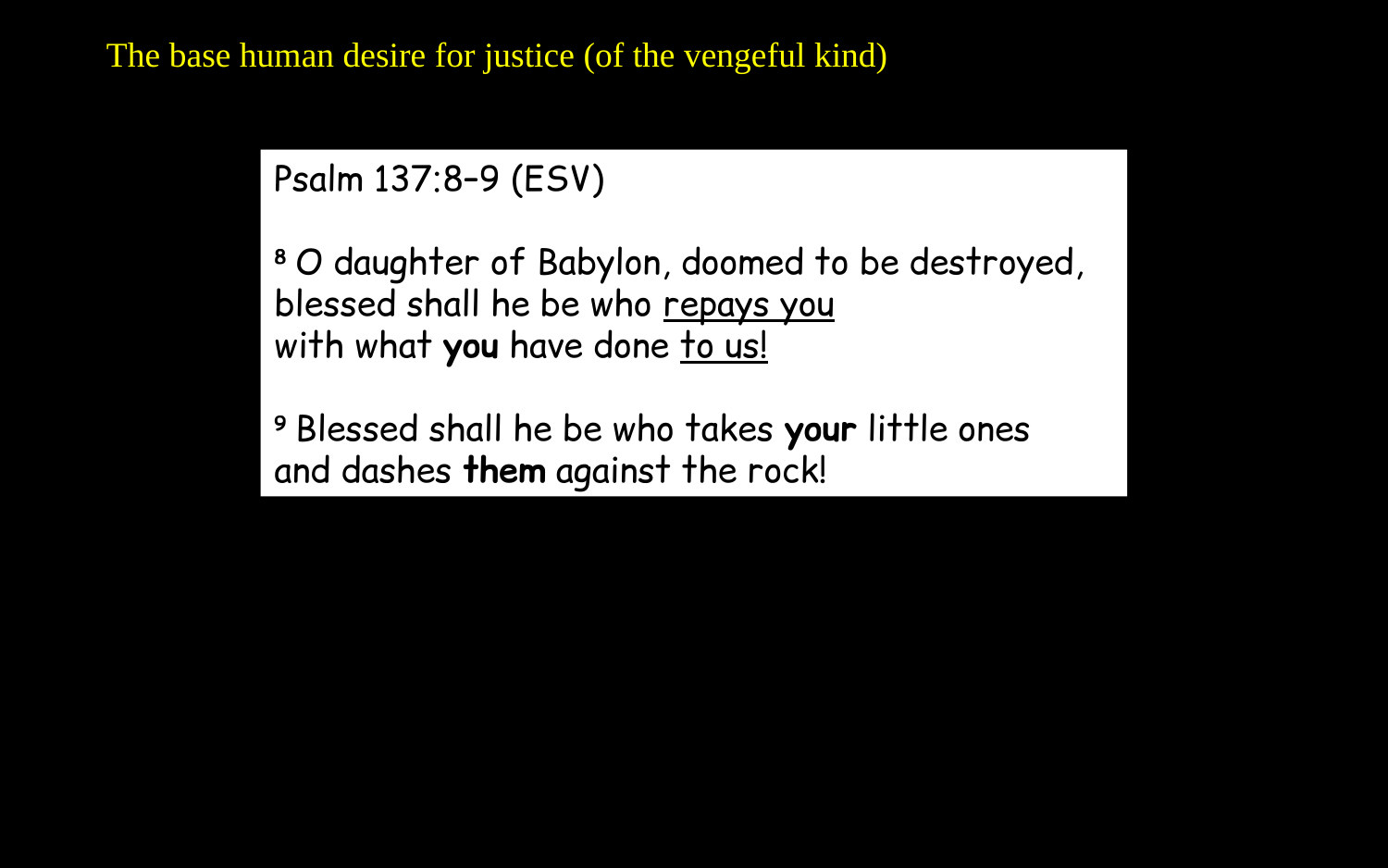

The base human desire for justice (of the vengeful kind)
Psalm 137:8–9 (ESV)

8 O daughter of Babylon, doomed to be destroyed,
blessed shall he be who repays you
with what you have done to us!

9 Blessed shall he be who takes your little ones
and dashes them against the rock!